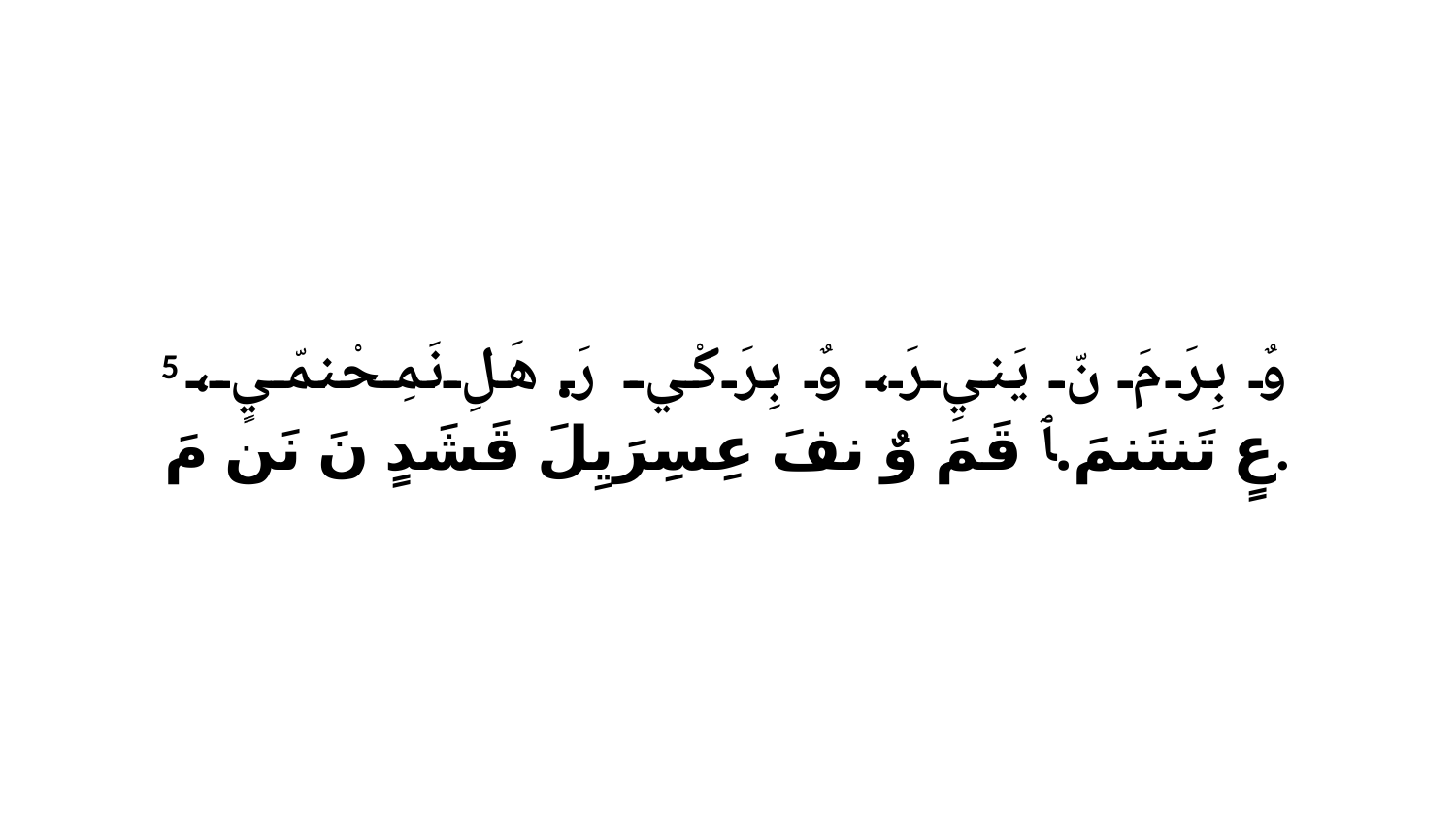

5 وٌ بِرَ مَ نّ يَنيِ رَ، وٌ بِرَ كْي رَ.هَلِ نَمِحْنمّيٍ، عٍ تَنتَنمَ.ﭑ قَمَ وٌ نفَ عِسِرَيِلَ قَشَدٍ نَ نَن مَ.